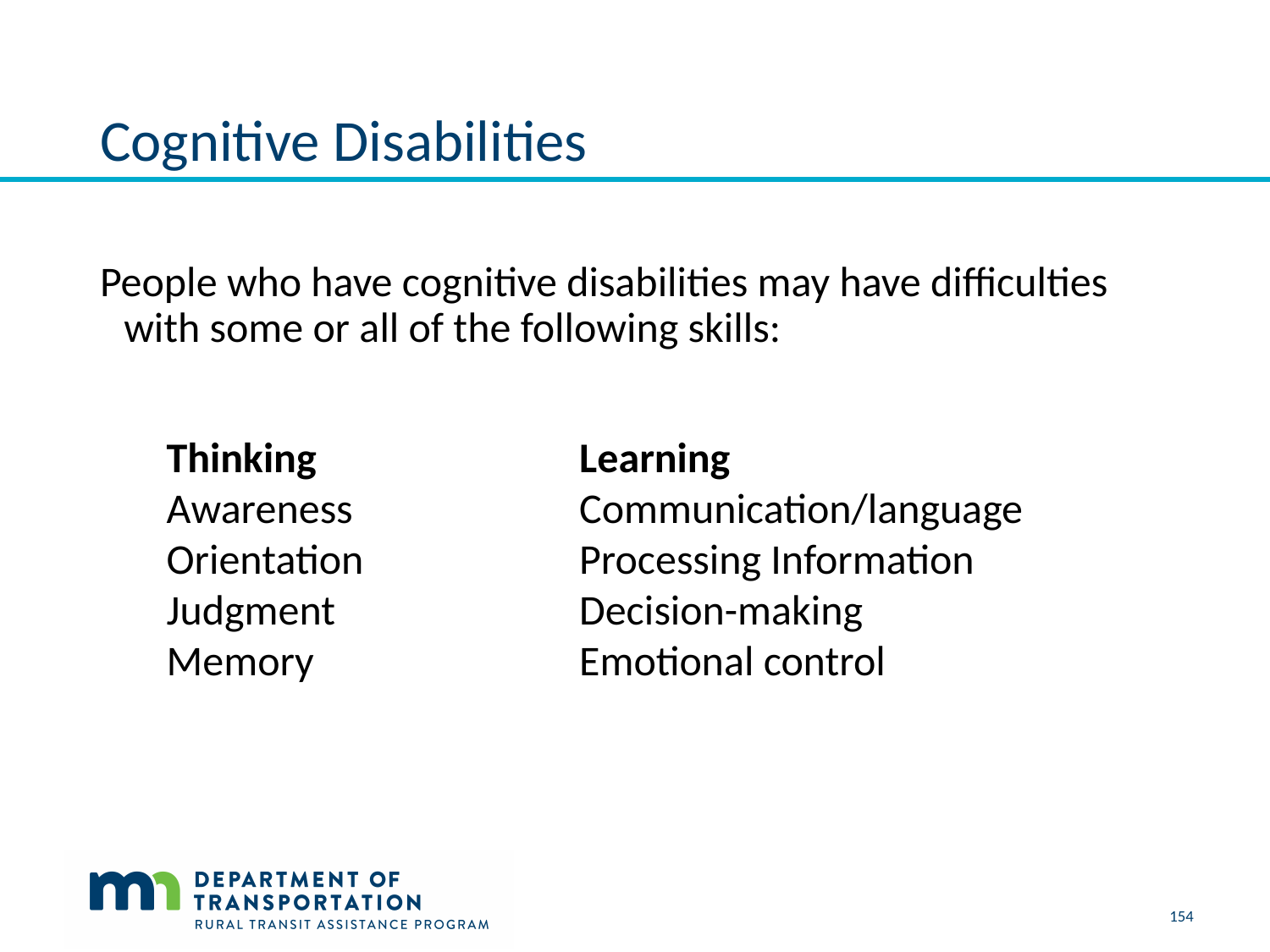

# Cognitive Disabilities
People who have cognitive disabilities may have difficulties with some or all of the following skills:

Thinking
Awareness
Orientation
Judgment
Memory
Learning
Communication/language
Processing Information
Decision-making
Emotional control
154